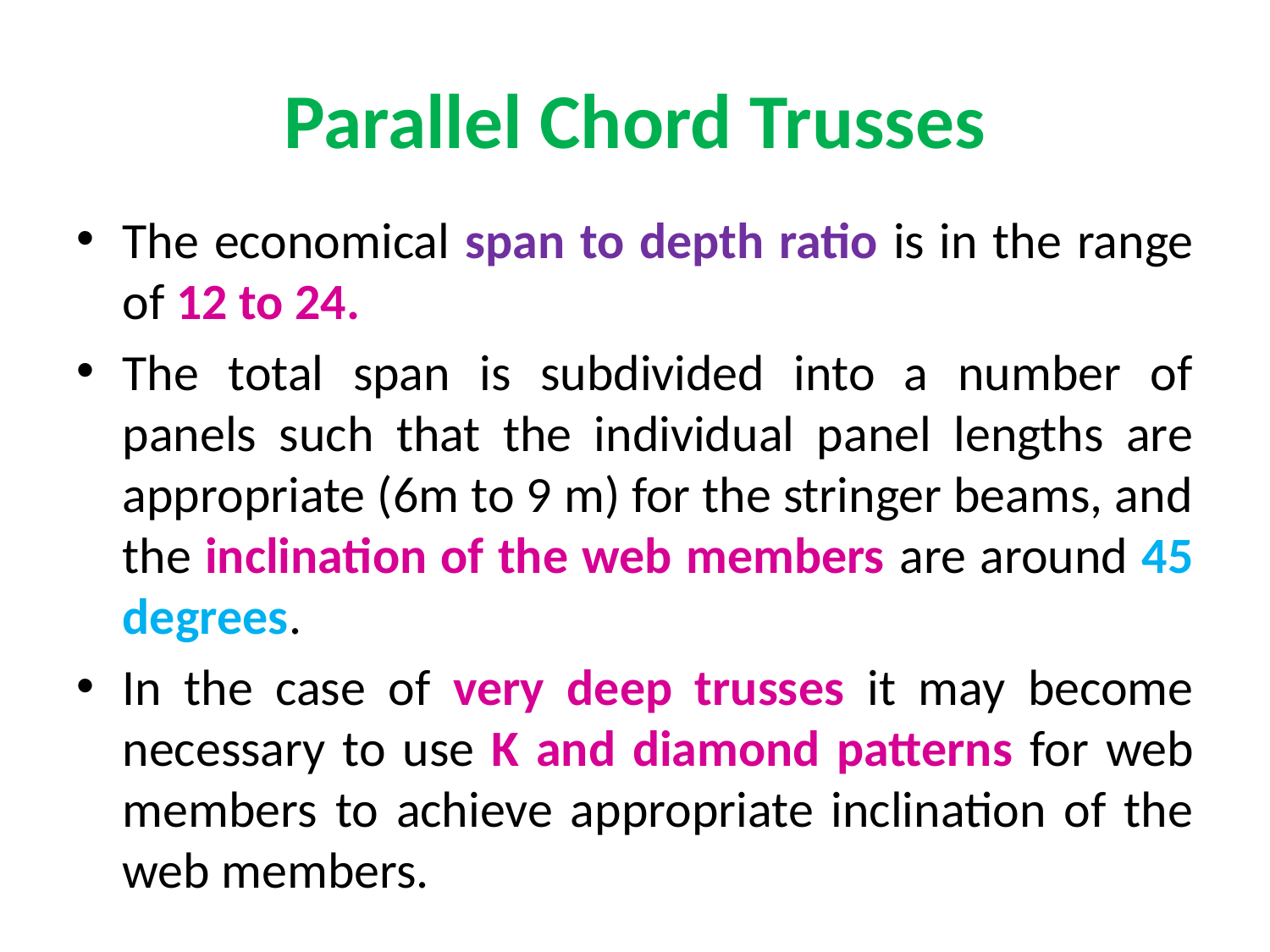

# Parallel Chord Trusses
The economical span to depth ratio is in the range of 12 to 24.
The total span is subdivided into a number of panels such that the individual panel lengths are appropriate (6m to 9 m) for the stringer beams, and the inclination of the web members are around 45 degrees.
In the case of very deep trusses it may become necessary to use K and diamond patterns for web members to achieve appropriate inclination of the web members.